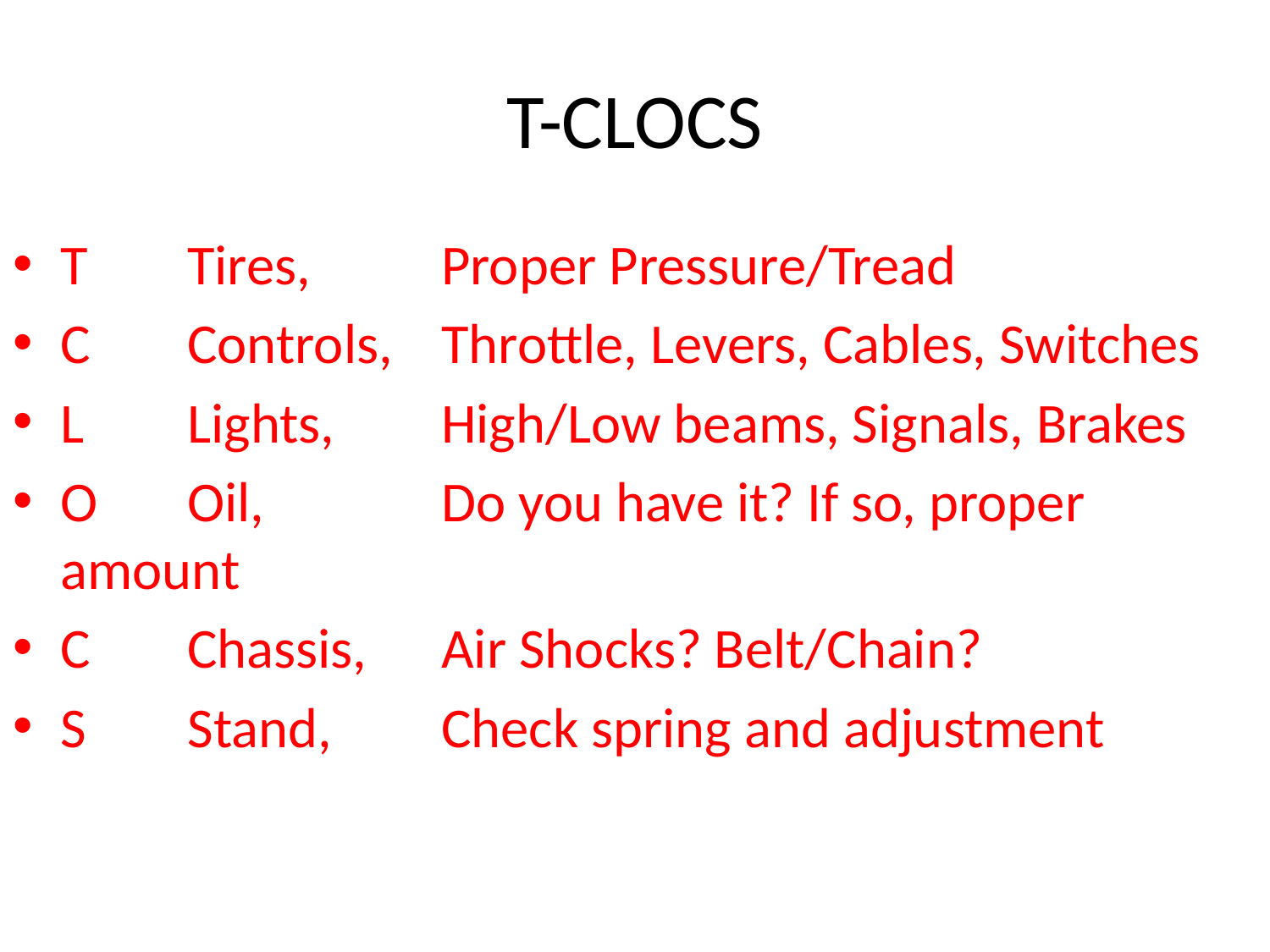

# T-CLOCS
T	Tires,      	Proper Pressure/Tread
C	Controls,	Throttle, Levers, Cables, Switches
L	Lights, 	High/Low beams, Signals, Brakes
O	Oil, 		Do you have it? If so, proper amount
C	Chassis, 	Air Shocks? Belt/Chain?
S	Stand, 	Check spring and adjustment